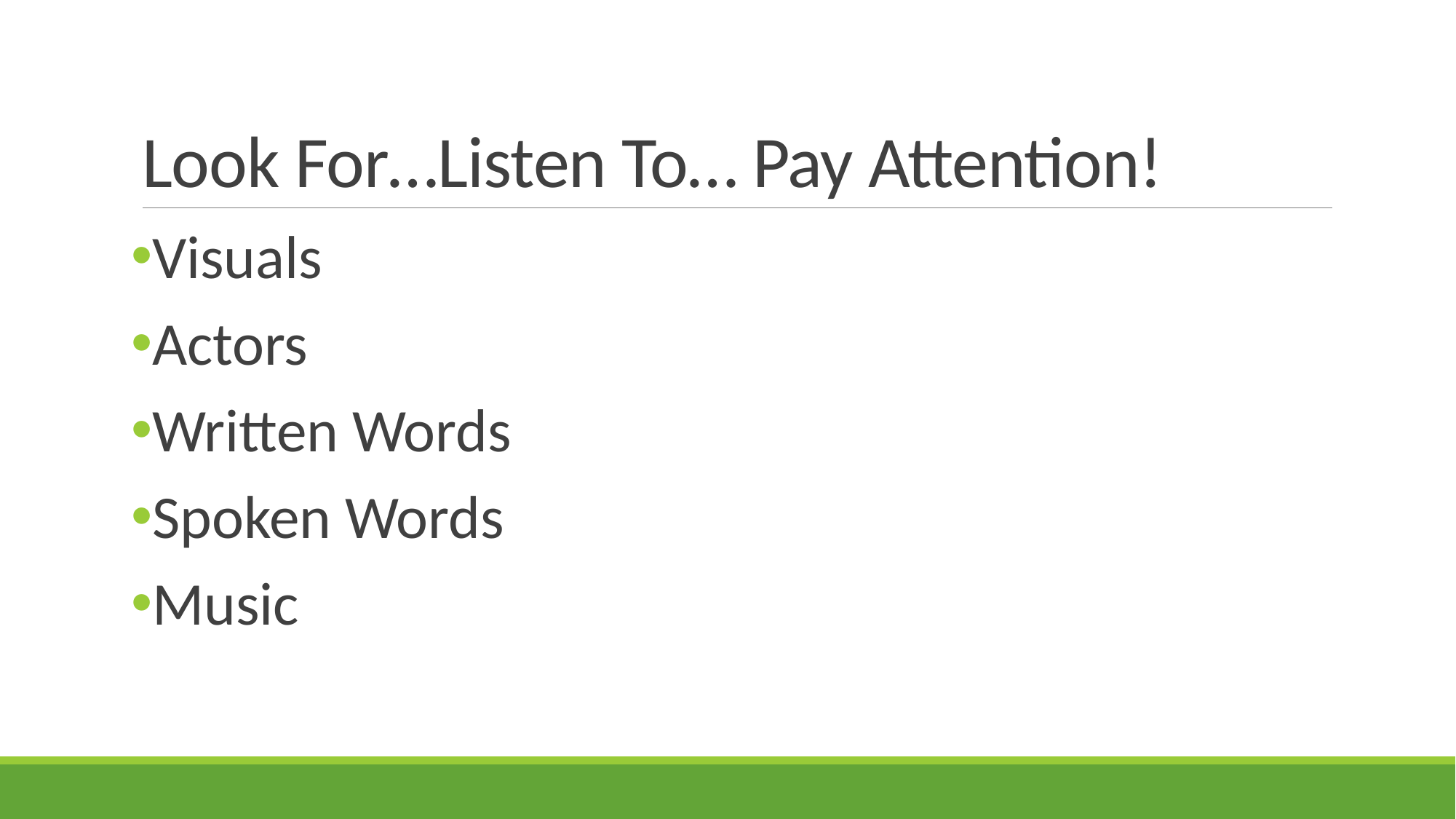

# Look For…Listen To… Pay Attention!
Visuals
Actors
Written Words
Spoken Words
Music